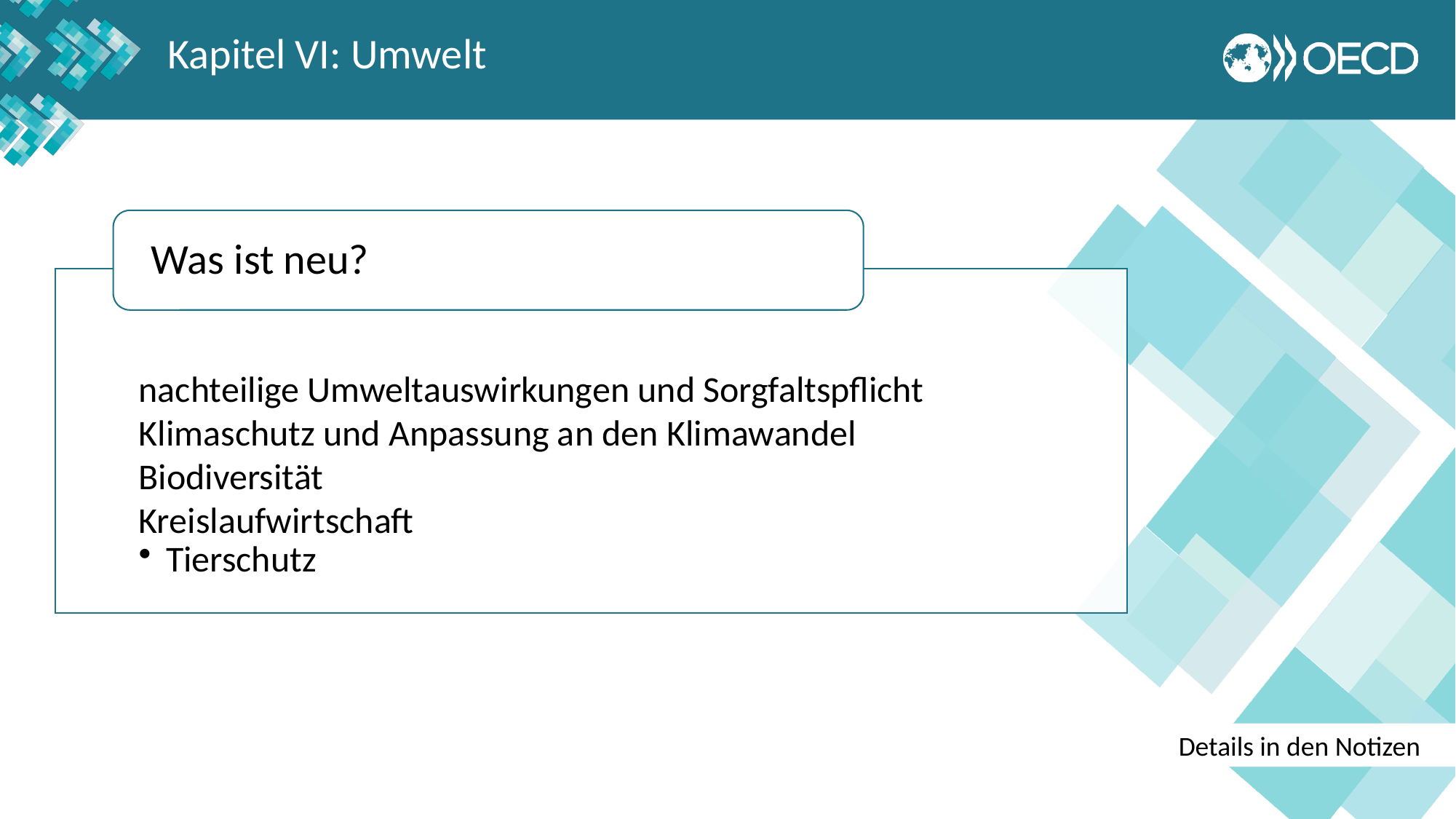

Kapitel VI: Umwelt
nachteilige Umweltauswirkungen und Sorgfaltspflicht
Klimaschutz und Anpassung an den Klimawandel
Biodiversität
Kreislaufwirtschaft
Tierschutz
Was ist neu?
Details in den Notizen